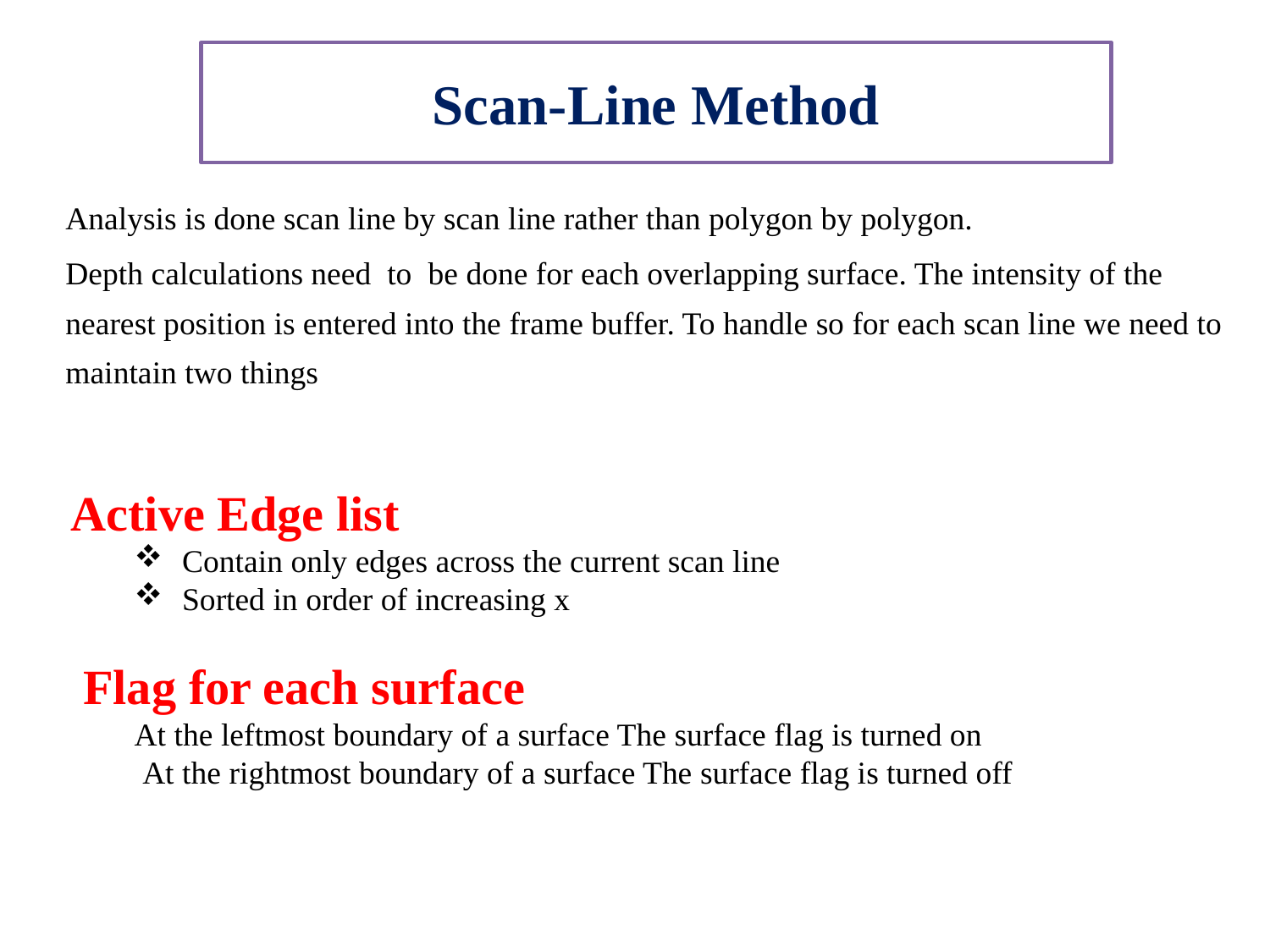

# Scan-Line Method
Analysis is done scan line by scan line rather than polygon by polygon.
Depth calculations need  to  be done for each overlapping surface. The intensity of the nearest position is entered into the frame buffer. To handle so for each scan line we need to maintain two things

Active Edge list
 Contain only edges across the current scan line
 Sorted in order of increasing x

 Flag for each surface
At the leftmost boundary of a surface The surface flag is turned on
 At the rightmost boundary of a surface The surface flag is turned off